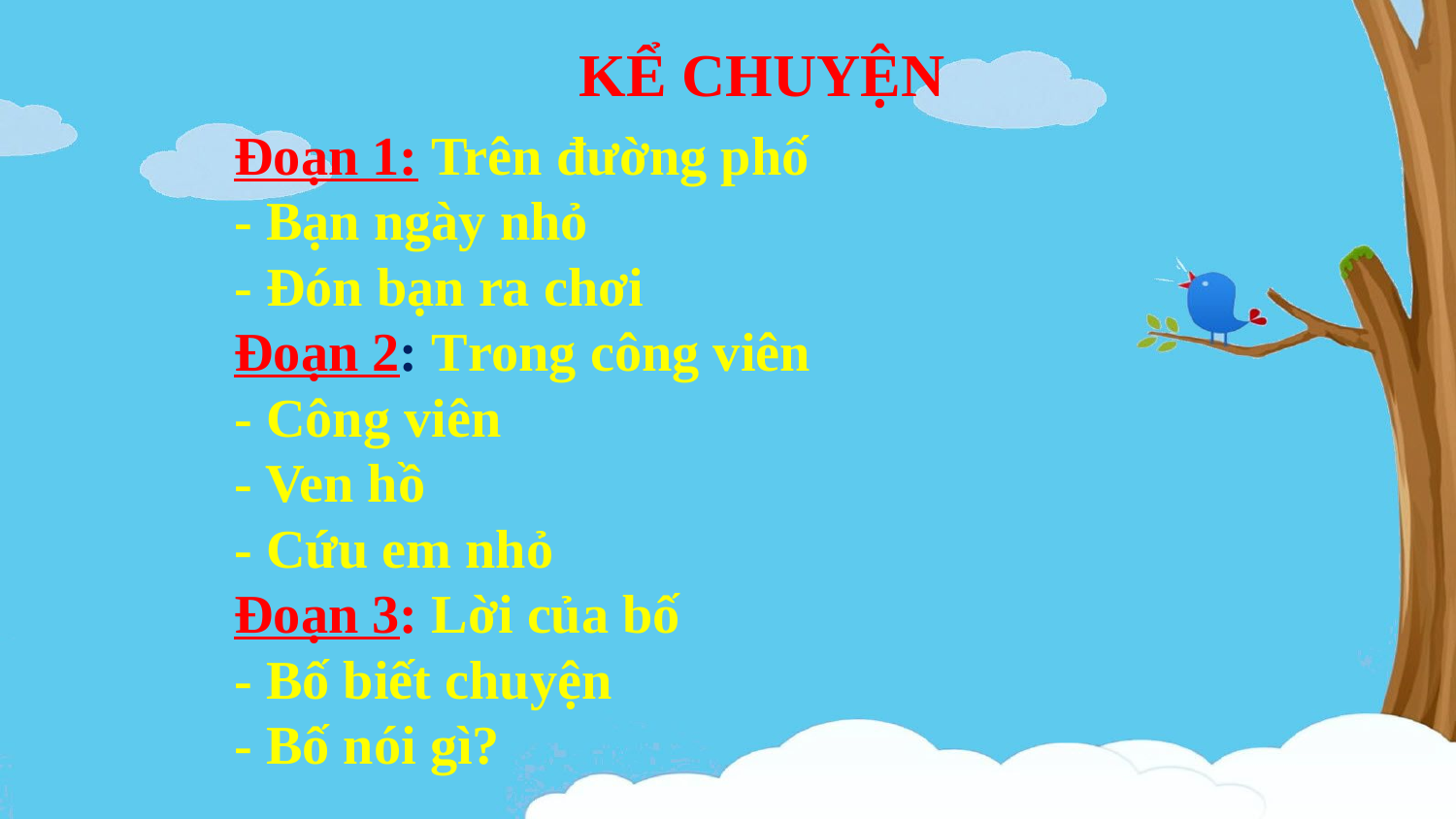

KỂ CHUYỆN
Đoạn 1: Trên đường phố
- Bạn ngày nhỏ
- Đón bạn ra chơi
Đoạn 2: Trong công viên
- Công viên
- Ven hồ
- Cứu em nhỏ
Đoạn 3: Lời của bố
- Bố biết chuyện
- Bố nói gì?